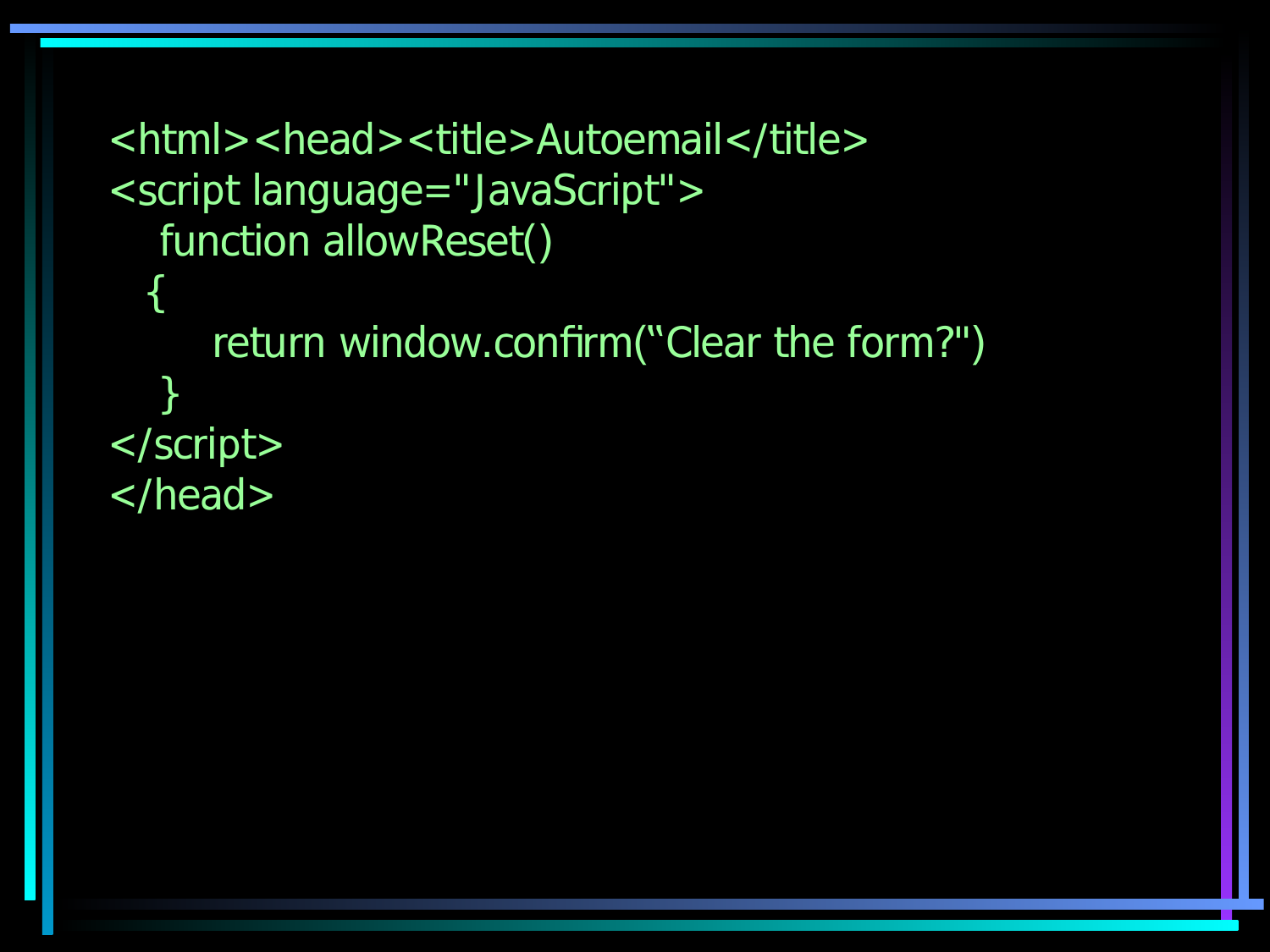

<html><head><title>Autoemail</title>
<script language="JavaScript">
    function allowReset()
   {
        return window.confirm(“Clear the form?")
    }
</script>
</head>

5
copyright Penny McIntire, 2013